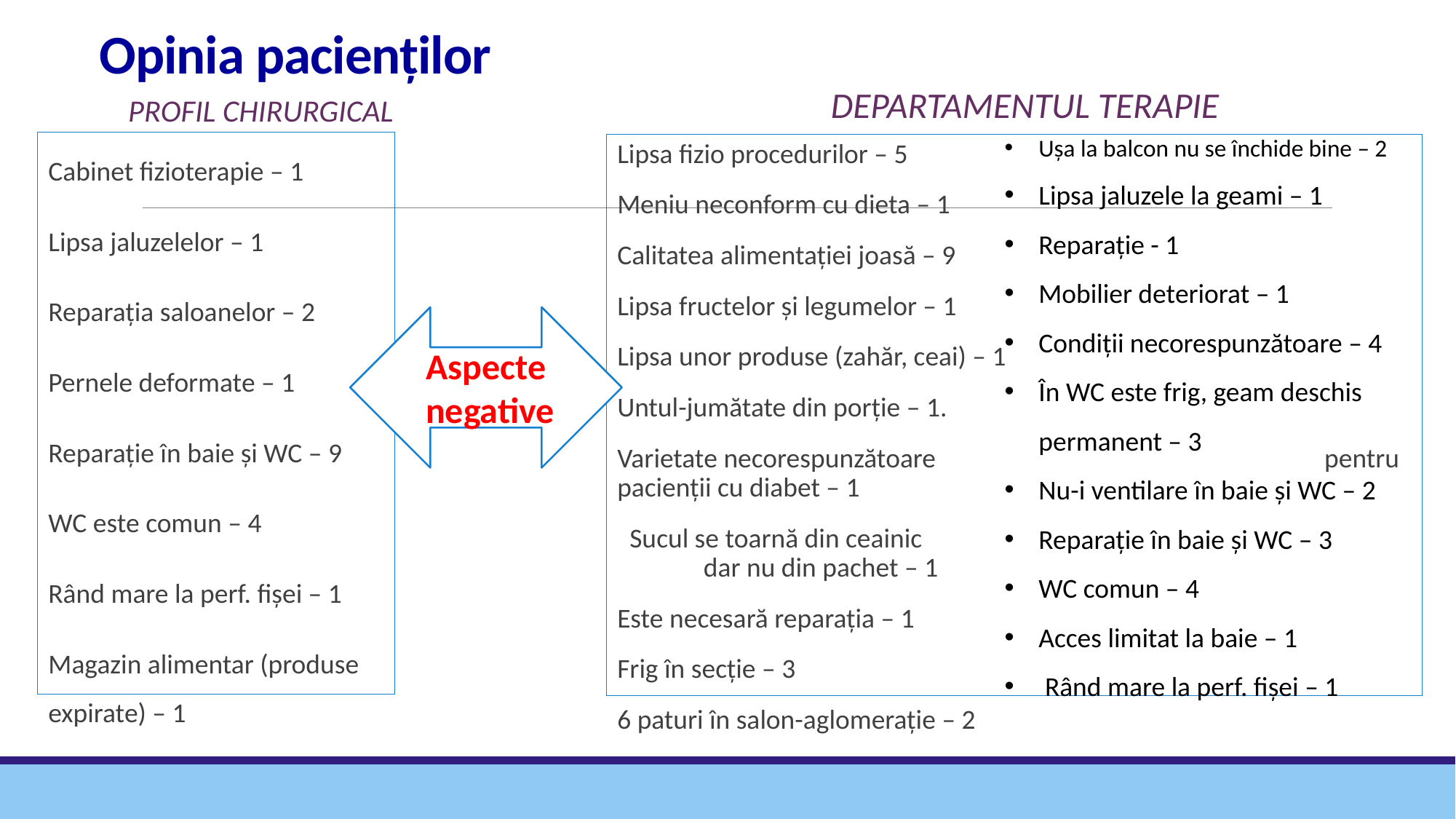

# Opinia pacienților
Departamentul Terapie
Profil chirurgical
Ușa la balcon nu se închide bine – 2
Lipsa jaluzele la geami – 1
Reparație - 1
Mobilier deteriorat – 1
Condiții necorespunzătoare – 4
În WC este frig, geam deschis permanent – 3
Nu-i ventilare în baie și WC – 2
Reparație în baie și WC – 3
WC comun – 4
Acces limitat la baie – 1
 Rând mare la perf. fișei – 1
Cabinet fizioterapie – 1
Lipsa jaluzelelor – 1
Reparația saloanelor – 2
Pernele deformate – 1
Reparație în baie și WC – 9
WC este comun – 4
Rând mare la perf. fișei – 1
Magazin alimentar (produse expirate) – 1

Lipsa fizio procedurilor – 5
Meniu neconform cu dieta – 1
Calitatea alimentației joasă – 9
Lipsa fructelor și legumelor – 1
Lipsa unor produse (zahăr, ceai) – 1
Untul-jumătate din porție – 1.
Varietate necorespunzătoare                                                               pentru pacienții cu diabet – 1
  Sucul se toarnă din ceainic                                                                                               dar nu din pachet – 1
Este necesară reparația – 1
Frig în secție – 3
6 paturi în salon-aglomerație – 2

Aspecte
 negative